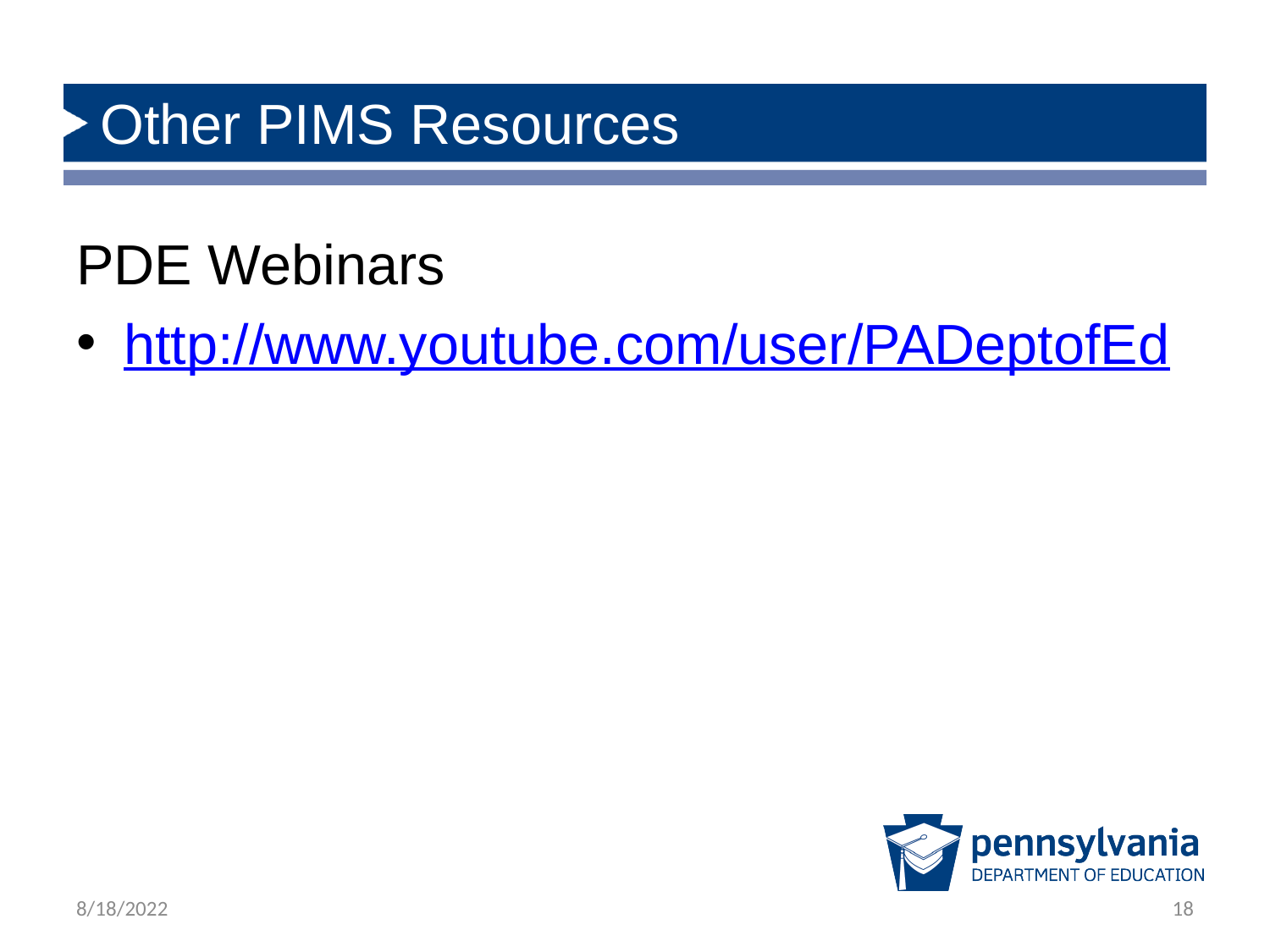

# Other PIMS Resources
PDE Webinars
http://www.youtube.com/user/PADeptofEd

8/18/2022
18